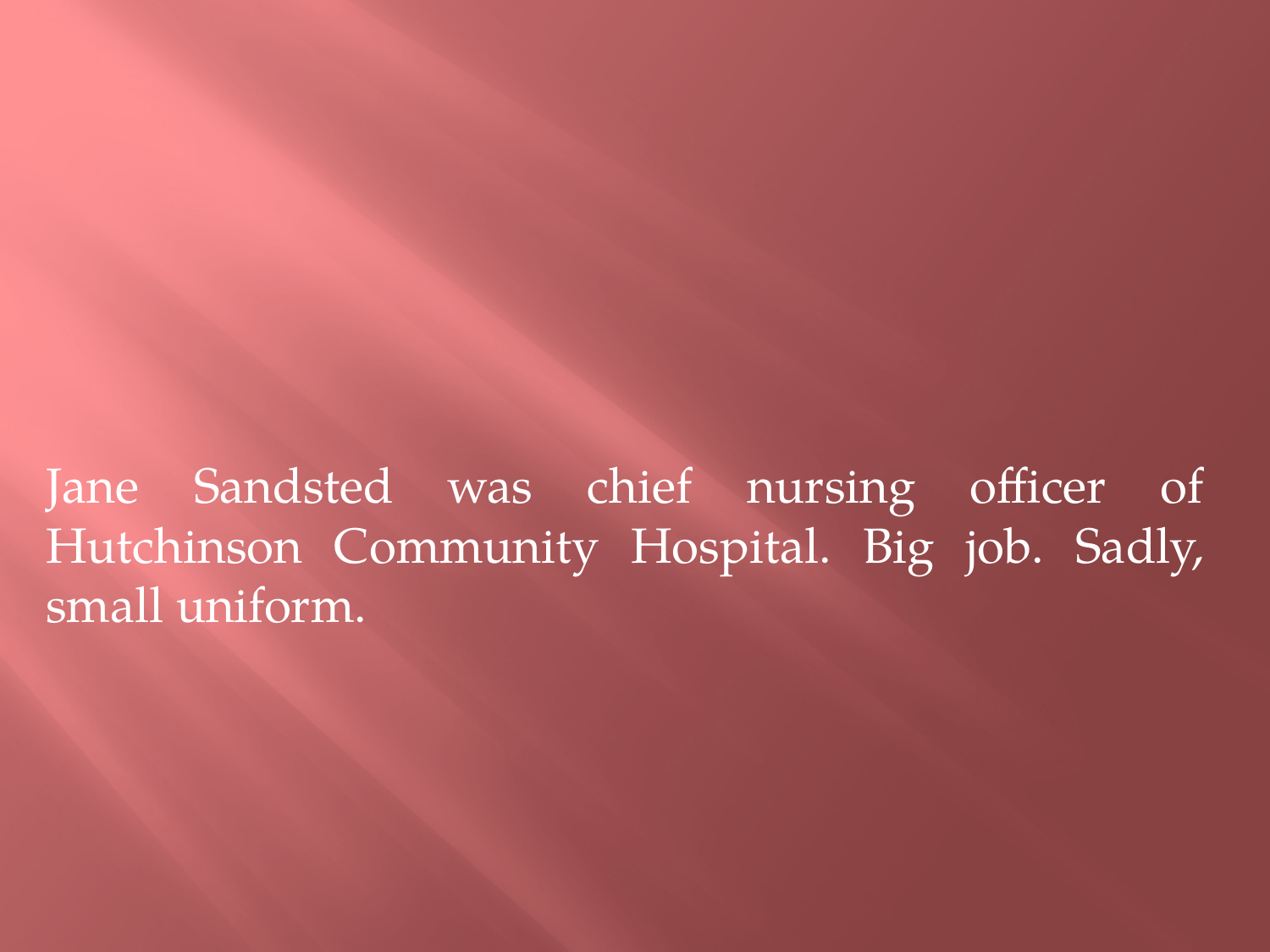

Jane Sandsted was chief nursing officer of Hutchinson Community Hospital. Big job. Sadly, small uniform.